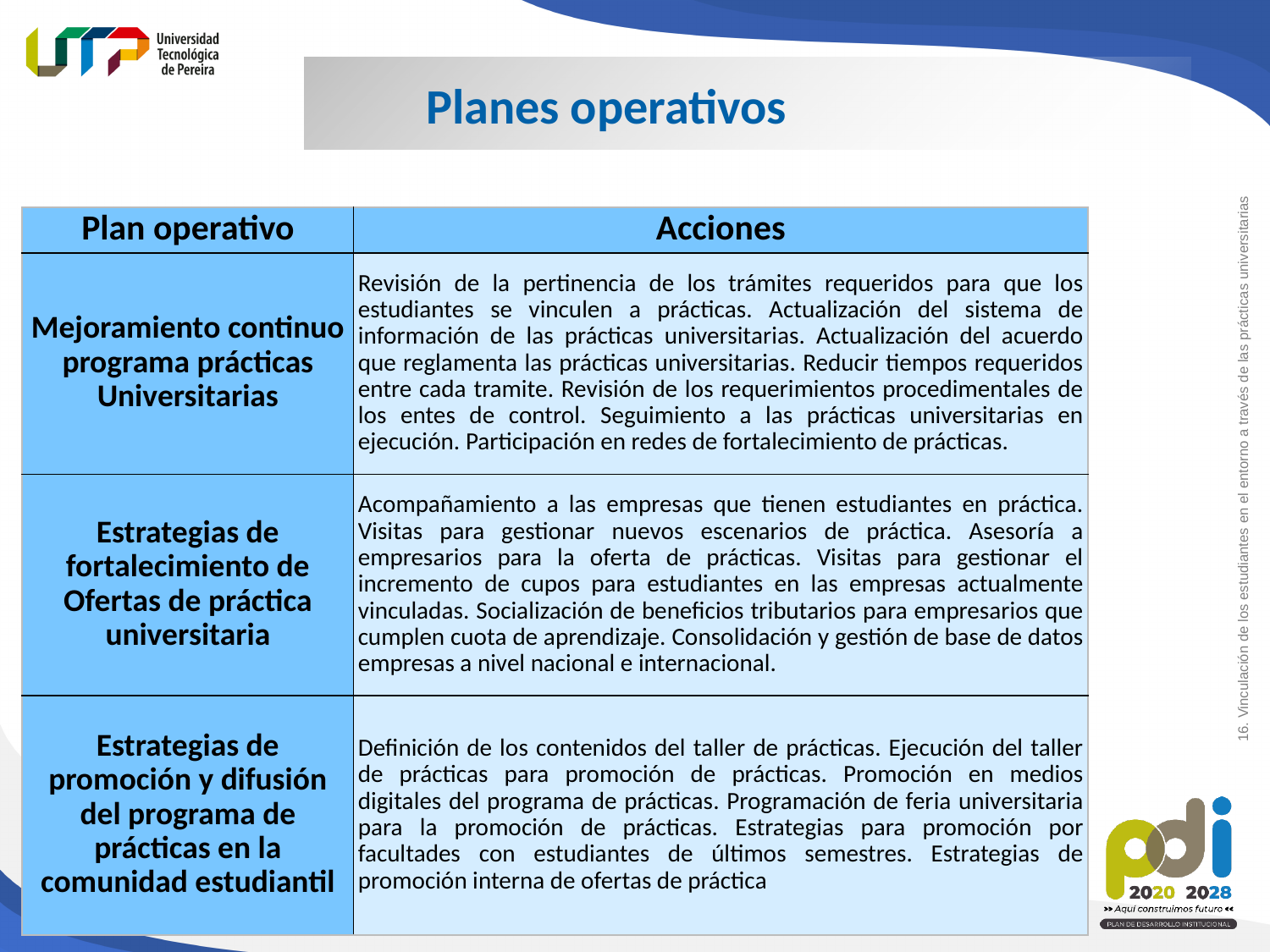

Planes operativos
| Plan operativo | Acciones |
| --- | --- |
| Mejoramiento continuo programa prácticas Universitarias | Revisión de la pertinencia de los trámites requeridos para que los estudiantes se vinculen a prácticas. Actualización del sistema de información de las prácticas universitarias. Actualización del acuerdo que reglamenta las prácticas universitarias. Reducir tiempos requeridos entre cada tramite. Revisión de los requerimientos procedimentales de los entes de control. Seguimiento a las prácticas universitarias en ejecución. Participación en redes de fortalecimiento de prácticas. |
| Estrategias de fortalecimiento de Ofertas de práctica universitaria | Acompañamiento a las empresas que tienen estudiantes en práctica. Visitas para gestionar nuevos escenarios de práctica. Asesoría a empresarios para la oferta de prácticas. Visitas para gestionar el incremento de cupos para estudiantes en las empresas actualmente vinculadas. Socialización de beneficios tributarios para empresarios que cumplen cuota de aprendizaje. Consolidación y gestión de base de datos empresas a nivel nacional e internacional. |
| Estrategias de promoción y difusión del programa de prácticas en la comunidad estudiantil | Definición de los contenidos del taller de prácticas. Ejecución del taller de prácticas para promoción de prácticas. Promoción en medios digitales del programa de prácticas. Programación de feria universitaria para la promoción de prácticas. Estrategias para promoción por facultades con estudiantes de últimos semestres. Estrategias de promoción interna de ofertas de práctica |
16. Vinculación de los estudiantes en el entorno a través de las prácticas universitarias